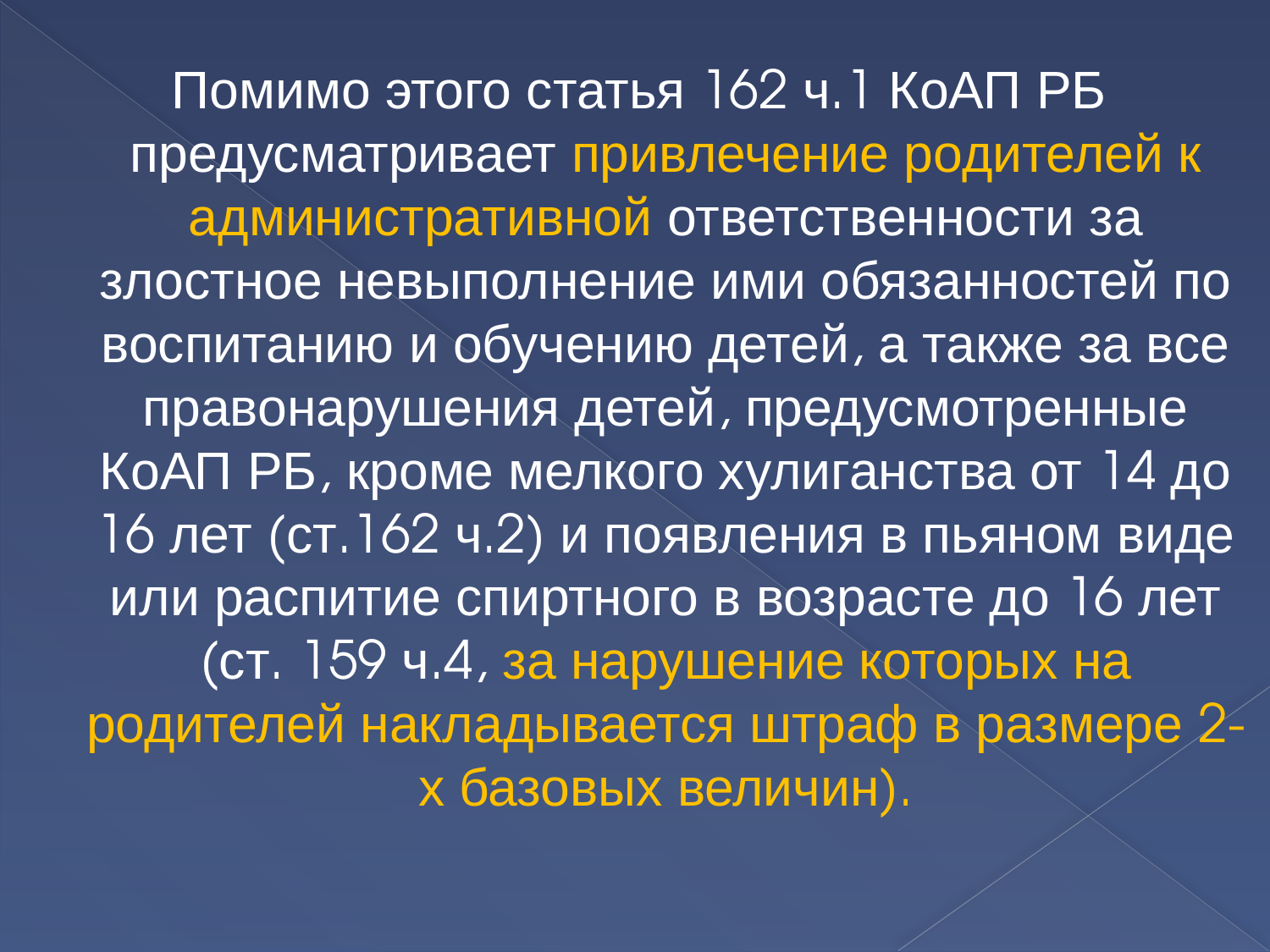

Помимо этого статья 162 ч.1 КоАП РБ предусматривает привлечение родителей к административной ответственности за злостное невыполнение ими обязанностей по воспитанию и обучению детей, а также за все правонарушения детей, предусмотренные КоАП РБ, кроме мелкого хулиганства от 14 до 16 лет (ст.162 ч.2) и появления в пьяном виде или распитие спиртного в возрасте до 16 лет (ст. 159 ч.4, за нарушение которых на родителей накладывается штраф в размере 2-х базовых величин).